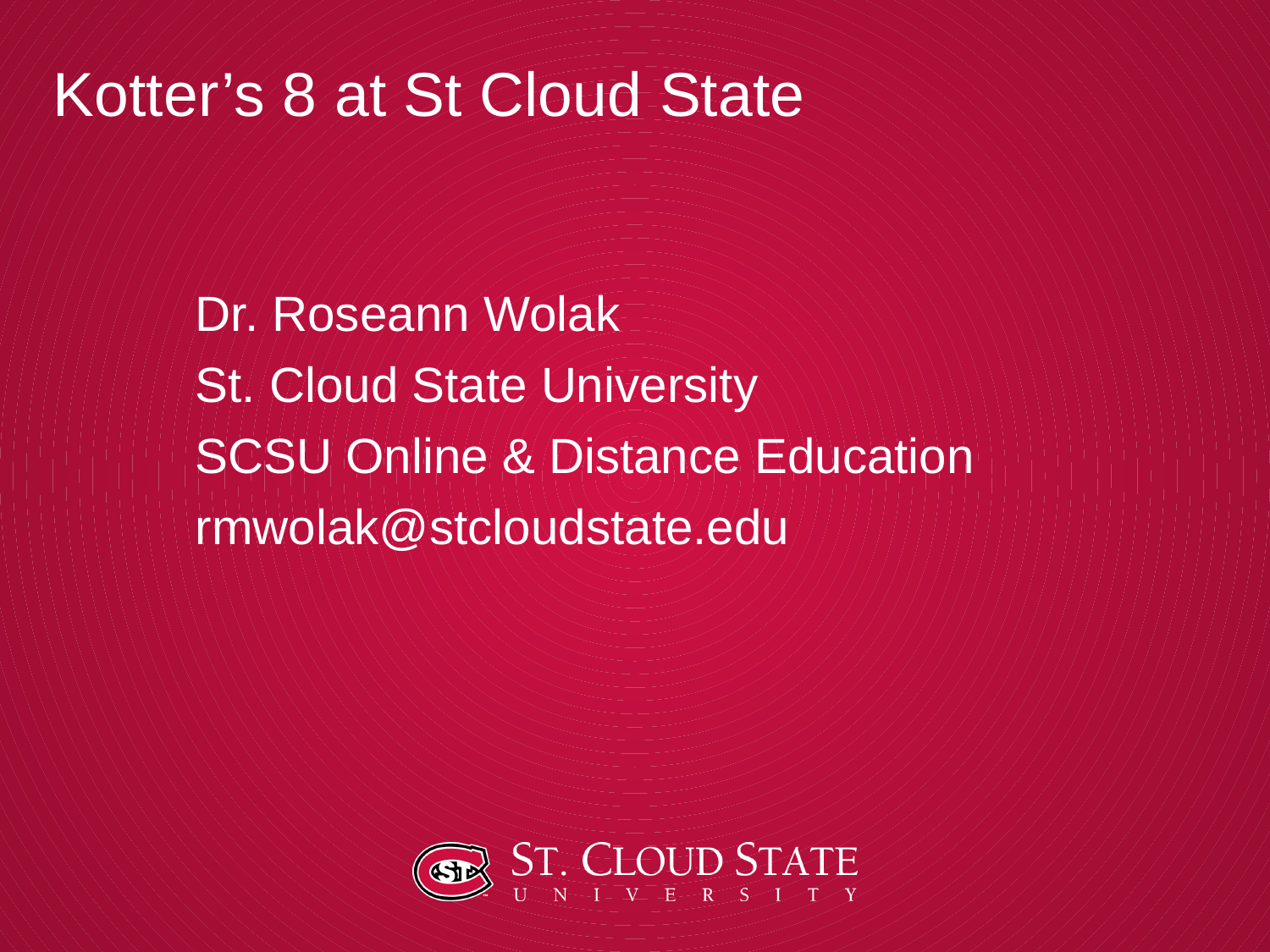

# Kotter’s 8 at St Cloud State

	Dr. Roseann Wolak
	St. Cloud State University
	SCSU Online & Distance Education
	rmwolak@stcloudstate.edu